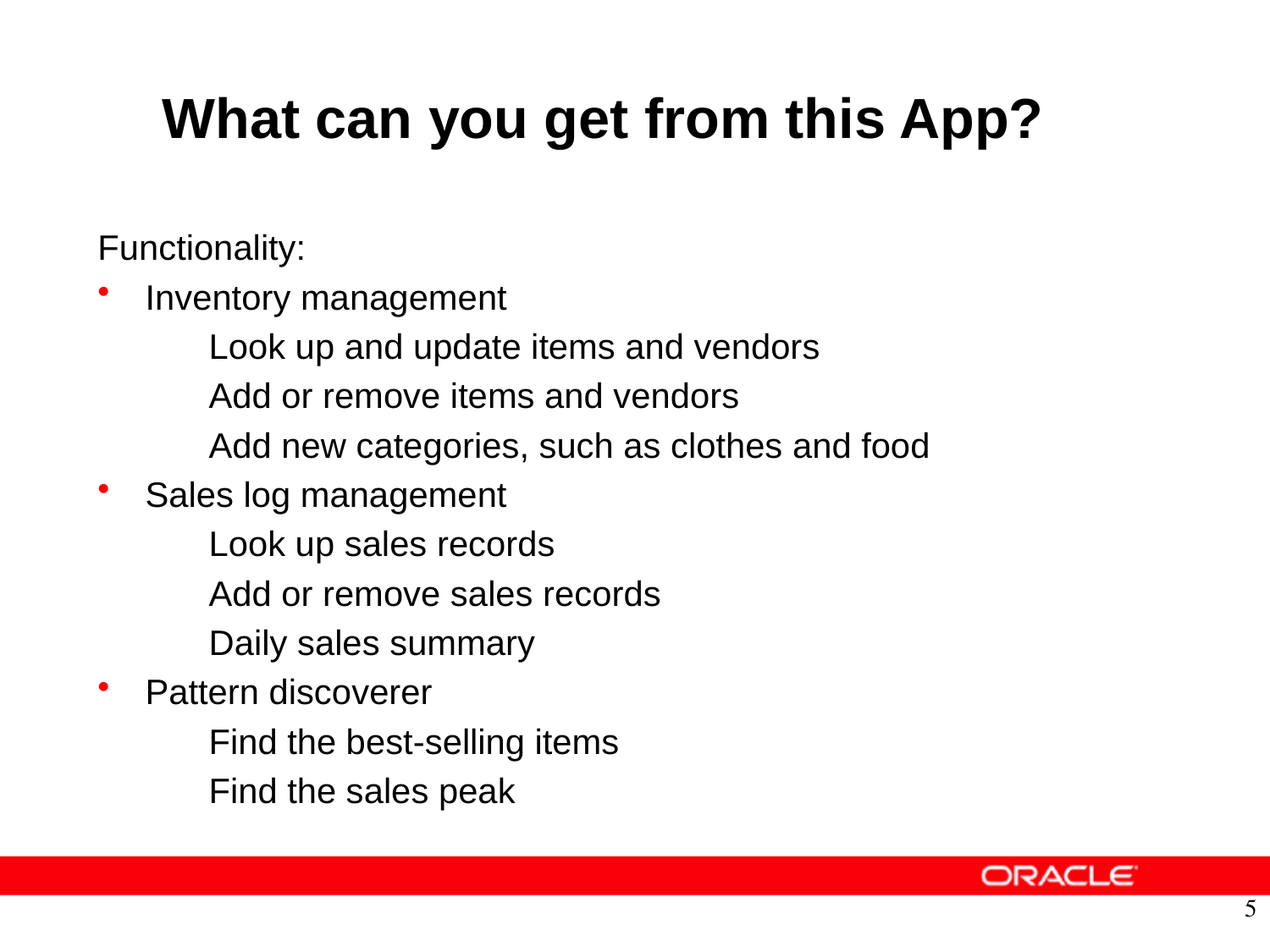

# What can you get from this App?
Functionality:
Inventory management
Look up and update items and vendors
Add or remove items and vendors
Add new categories, such as clothes and food
Sales log management
Look up sales records
Add or remove sales records
Daily sales summary
Pattern discoverer
Find the best-selling items
Find the sales peak
5